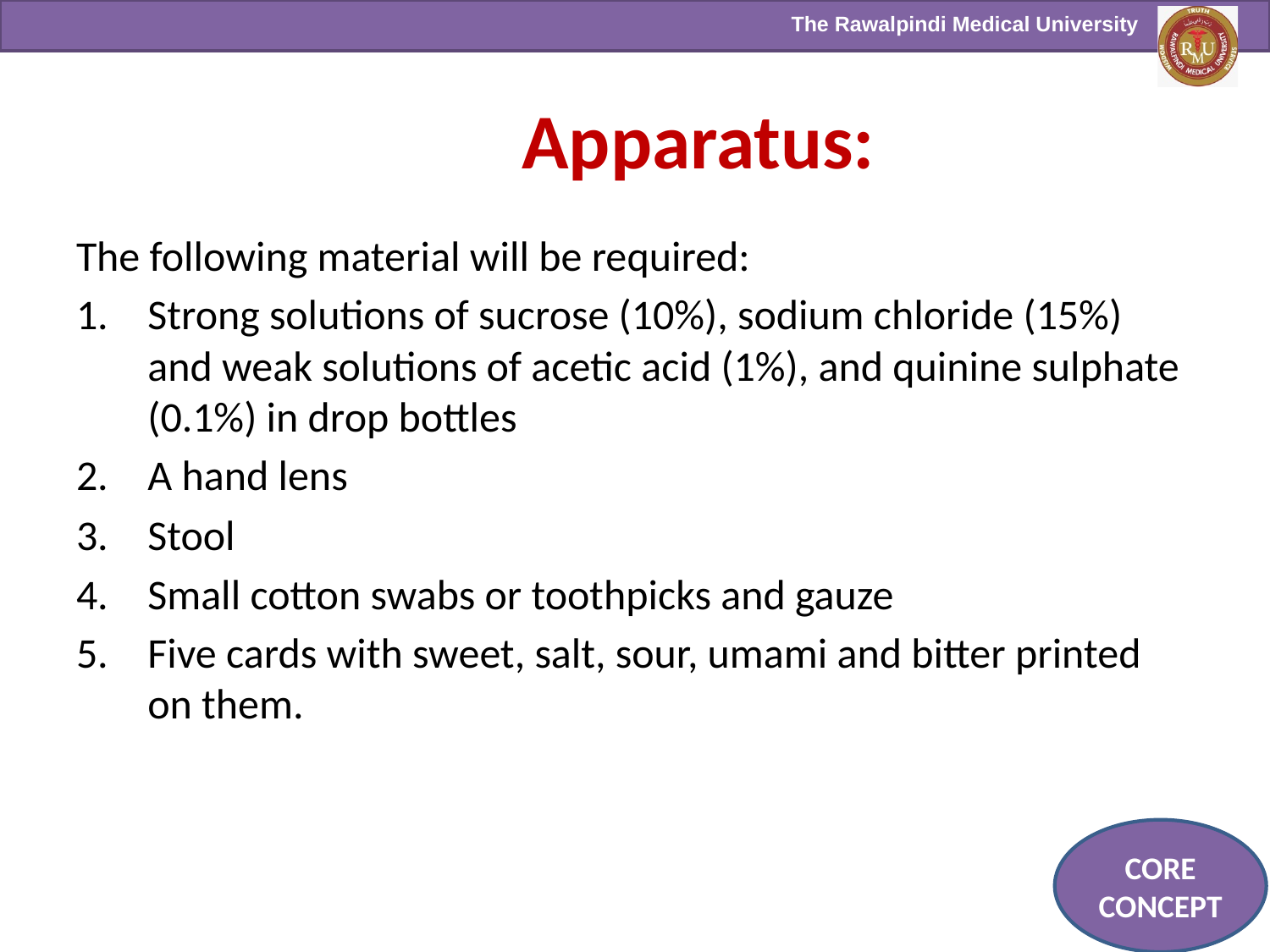

# Apparatus:
The following material will be required:
Strong solutions of sucrose (10%), sodium chloride (15%) and weak solutions of acetic acid (1%), and quinine sulphate (0.1%) in drop bottles
A hand lens
Stool
Small cotton swabs or toothpicks and gauze
Five cards with sweet, salt, sour, umami and bitter printed on them.
CORE CONCEPT